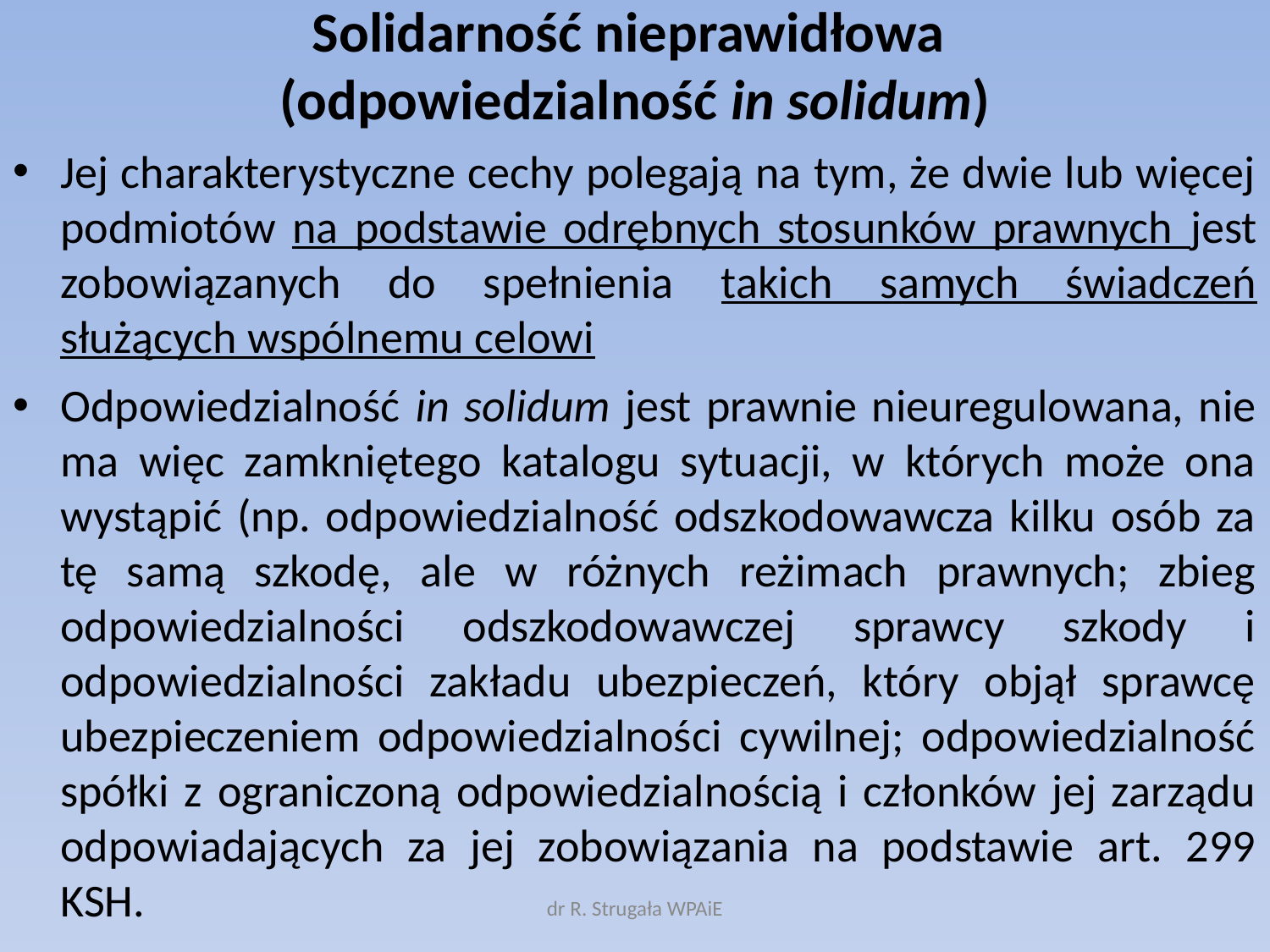

# Solidarność nieprawidłowa (odpowiedzialność in solidum)
Jej charakterystyczne cechy polegają na tym, że dwie lub więcej podmiotów na podstawie odrębnych stosunków prawnych jest zobowiązanych do spełnienia takich samych świadczeń służących wspólnemu celowi
Odpowiedzialność in solidum jest prawnie nieuregulowana, nie ma więc zamkniętego katalogu sytuacji, w których może ona wystąpić (np. odpowiedzialność odszkodowawcza kilku osób za tę samą szkodę, ale w różnych reżimach prawnych; zbieg odpowiedzialności odszkodowawczej sprawcy szkody i odpowiedzialności zakładu ubezpieczeń, który objął sprawcę ubezpieczeniem odpowiedzialności cywilnej; odpowiedzialność spółki z ograniczoną odpowiedzialnością i członków jej zarządu odpowiadających za jej zobowiązania na podstawie art. 299 KSH.

dr R. Strugała WPAiE